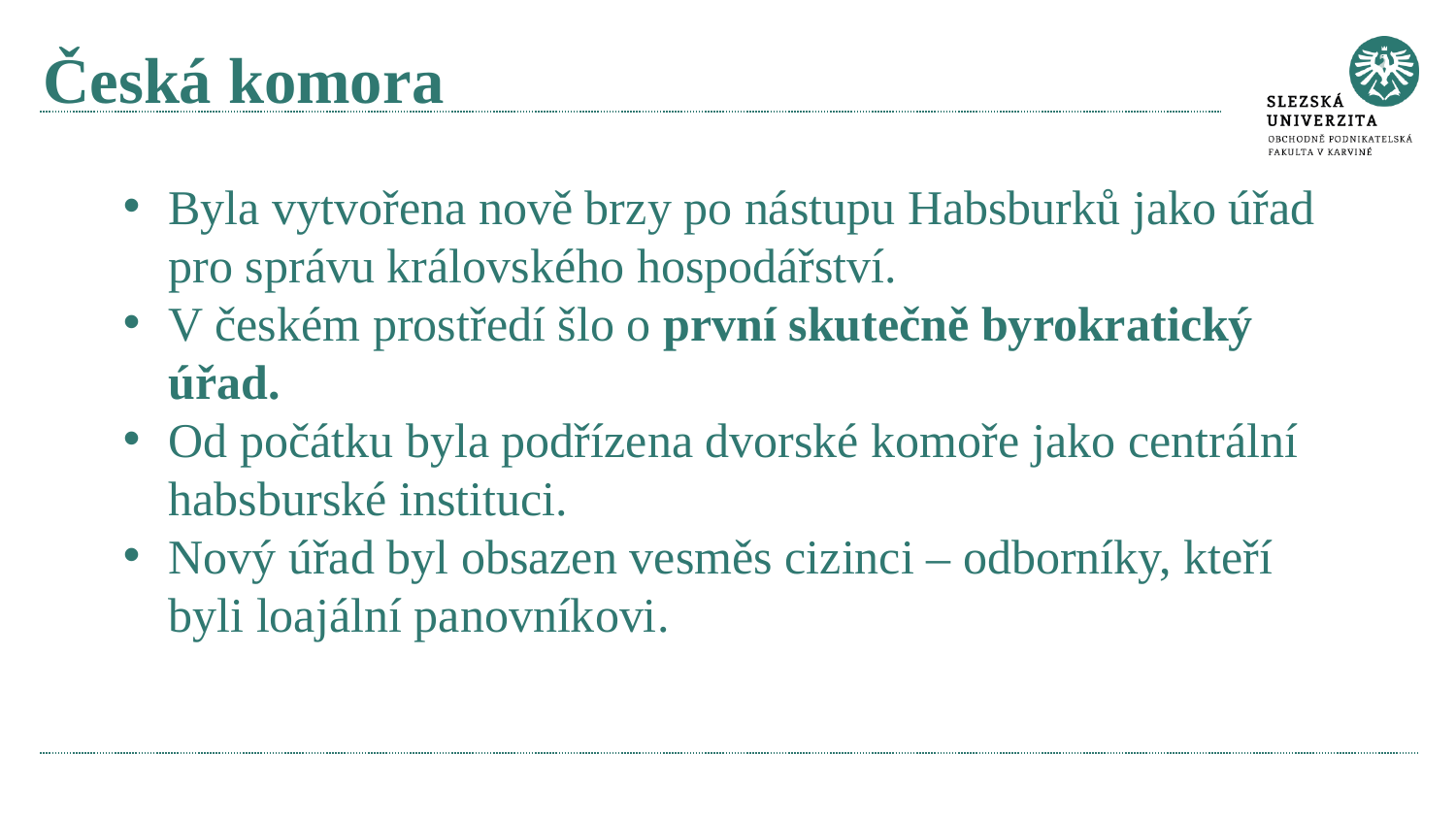

# Česká komora

Byla vytvořena nově brzy po nástupu Habsburků jako úřad pro správu královského hospodářství.
V českém prostředí šlo o první skutečně byrokratický úřad.
Od počátku byla podřízena dvorské komoře jako centrální habsburské instituci.
Nový úřad byl obsazen vesměs cizinci – odborníky, kteří byli loajální panovníkovi.